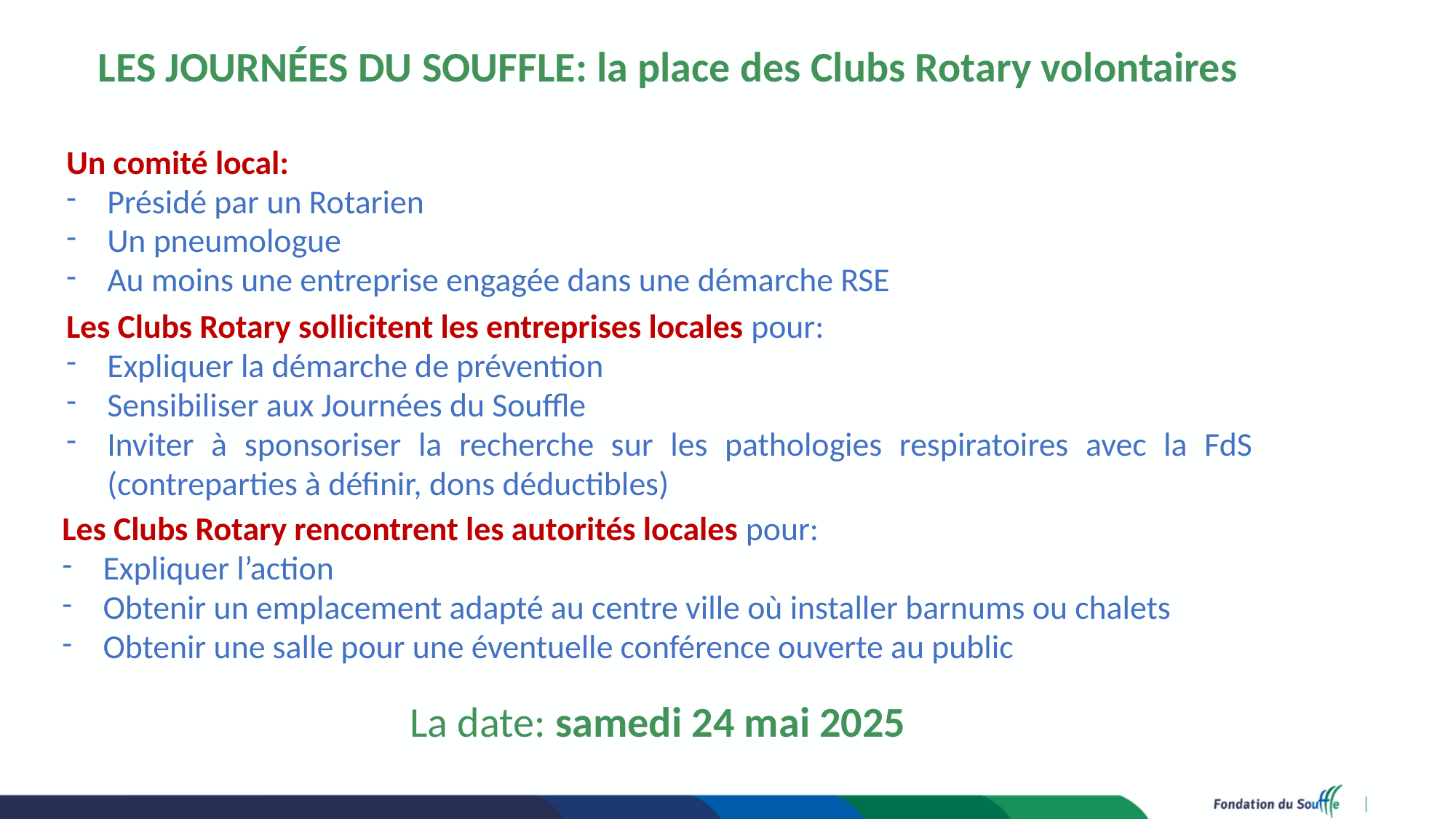

LES JOURNÉES DU SOUFFLE: la place des Clubs Rotary volontaires
Un comité local:
Présidé par un Rotarien
Un pneumologue
Au moins une entreprise engagée dans une démarche RSE
Les Clubs Rotary sollicitent les entreprises locales pour:
Expliquer la démarche de prévention
Sensibiliser aux Journées du Souffle
Inviter à sponsoriser la recherche sur les pathologies respiratoires avec la FdS (contreparties à définir, dons déductibles)
Les Clubs Rotary rencontrent les autorités locales pour:
Expliquer l’action
Obtenir un emplacement adapté au centre ville où installer barnums ou chalets
Obtenir une salle pour une éventuelle conférence ouverte au public

La date: samedi 24 mai 2025